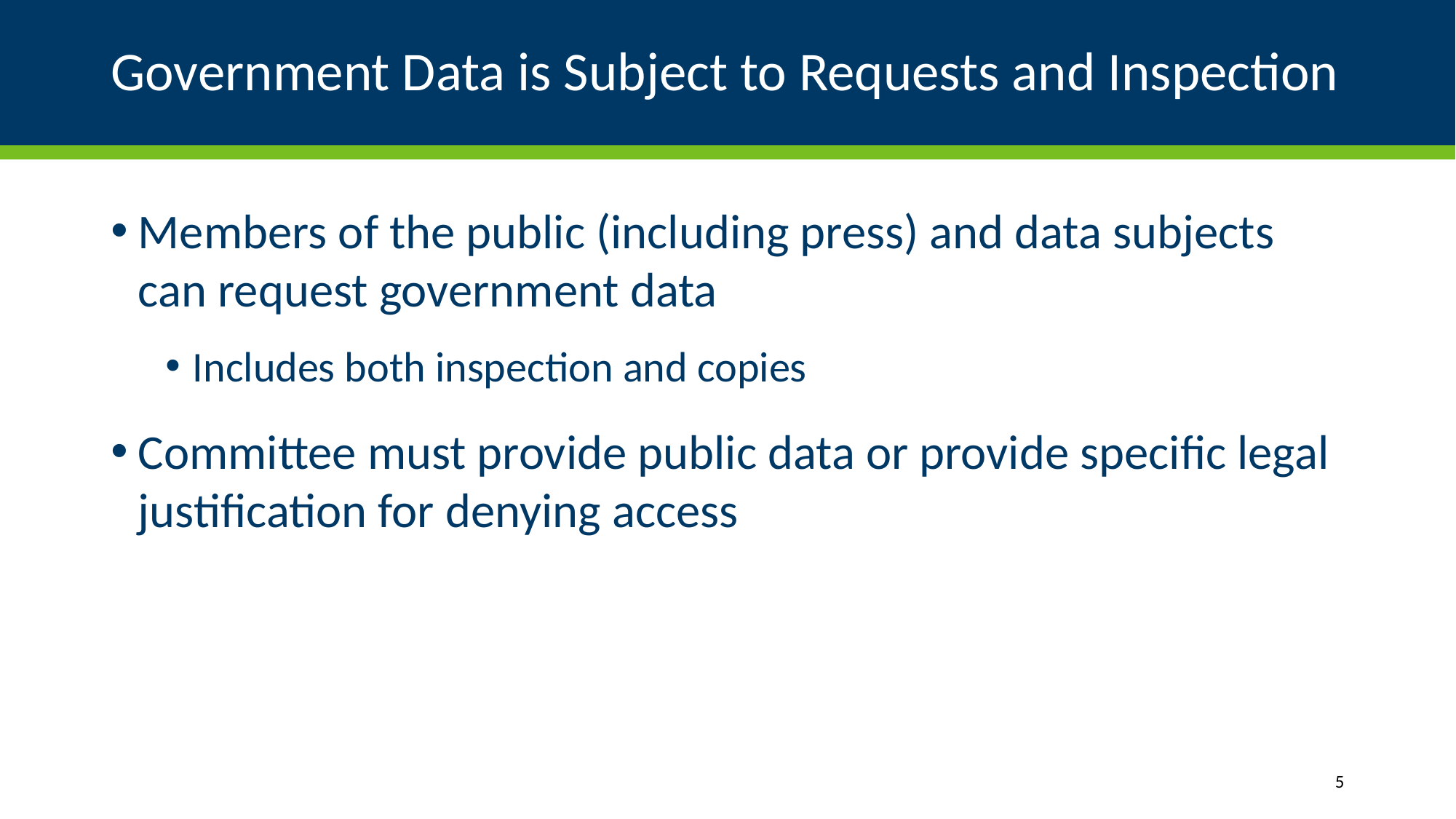

# Government Data is Subject to Requests and Inspection
Members of the public (including press) and data subjects can request government data
Includes both inspection and copies
Committee must provide public data or provide specific legal justification for denying access
5